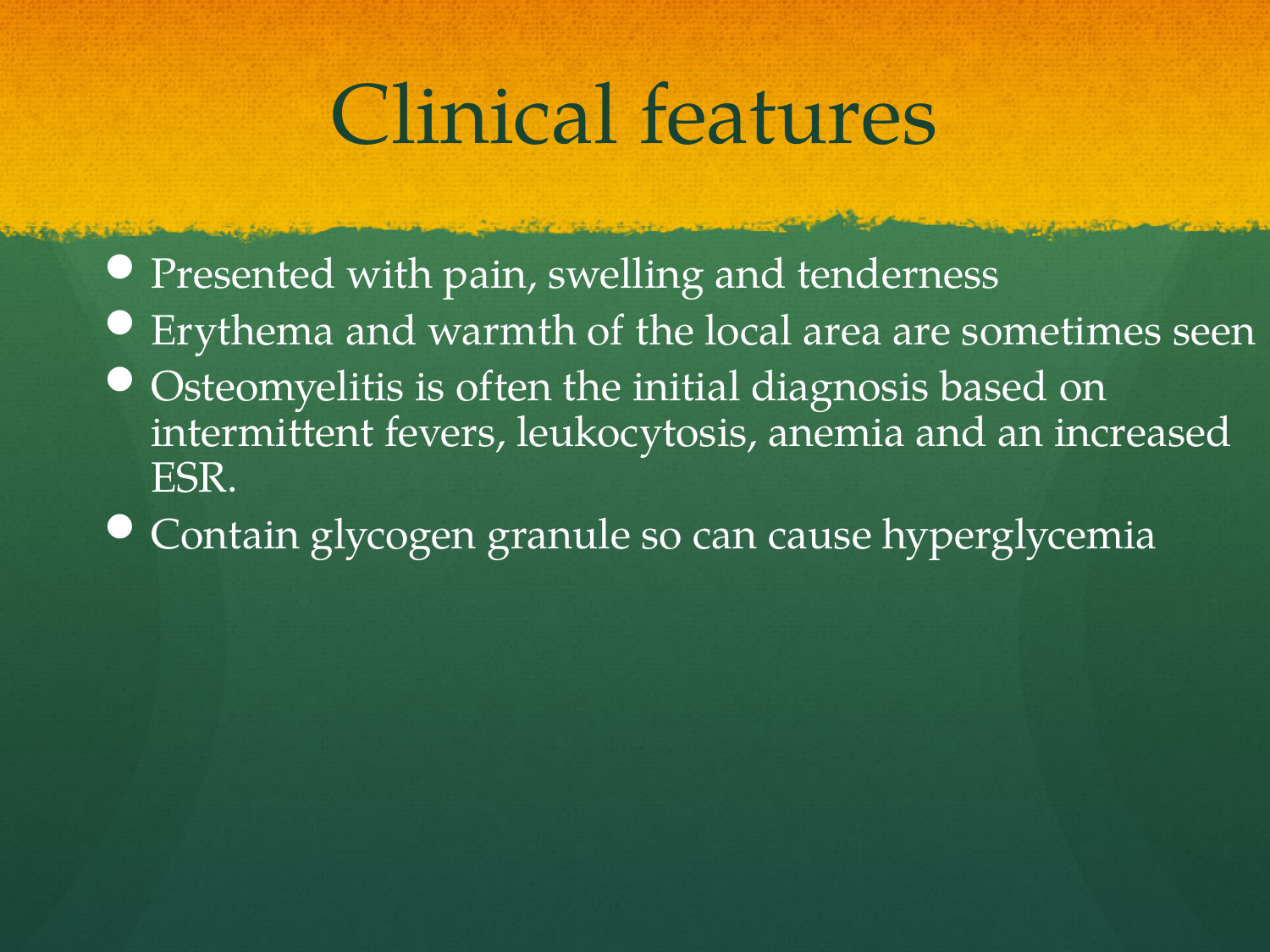

# Clinical features
Presented with pain, swelling and tenderness
Erythema and warmth of the local area are sometimes seen
Osteomyelitis is often the initial diagnosis based on intermittent fevers, leukocytosis, anemia and an increased ESR.
Contain glycogen granule so can cause hyperglycemia